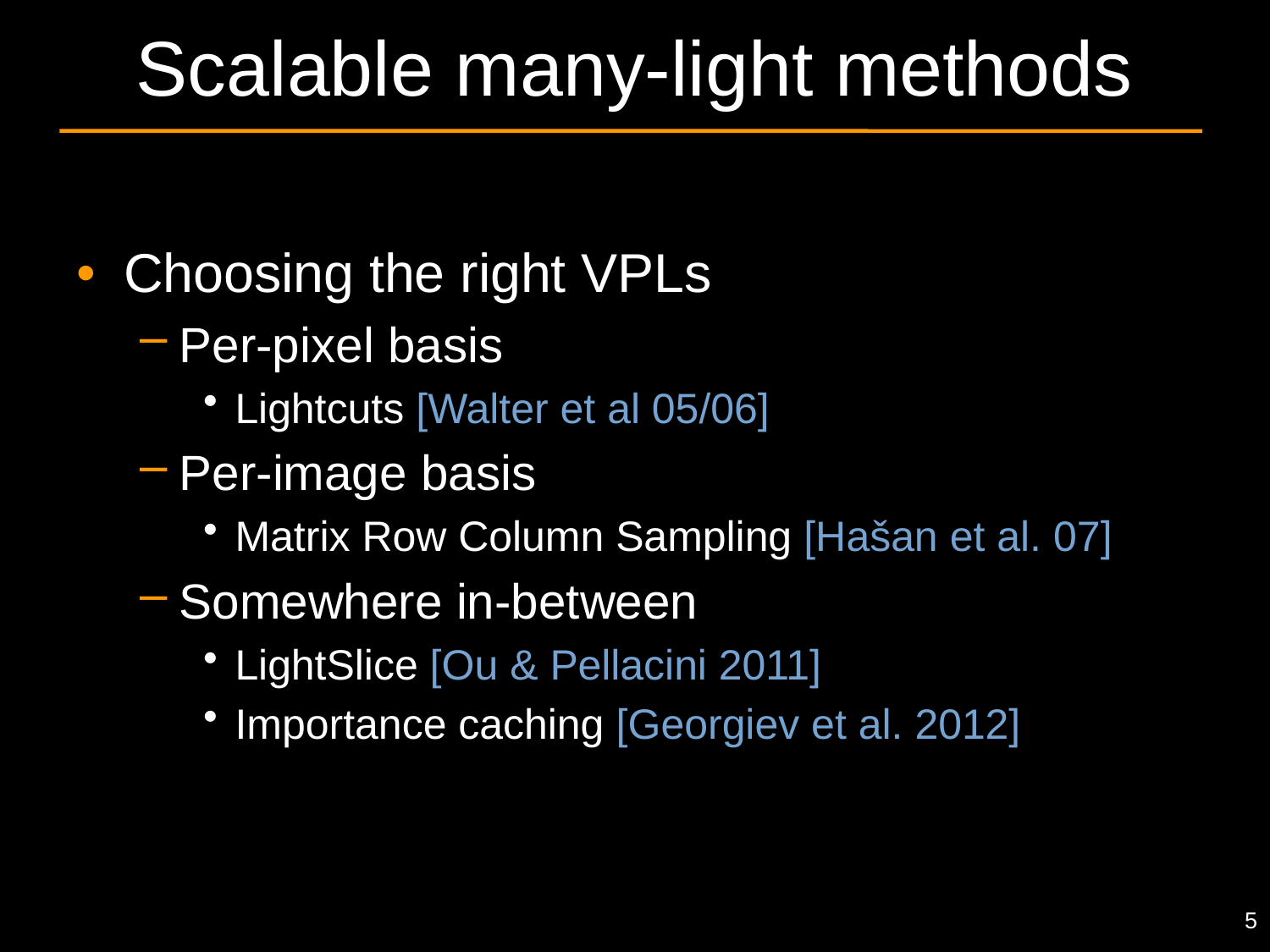

# Scalable many-light methods

Choosing the right VPLs
Per-pixel basis
Lightcuts [Walter et al 05/06]
Per-image basis
Matrix Row Column Sampling [Hašan et al. 07]
Somewhere in-between
LightSlice [Ou & Pellacini 2011]
Importance caching [Georgiev et al. 2012]
5